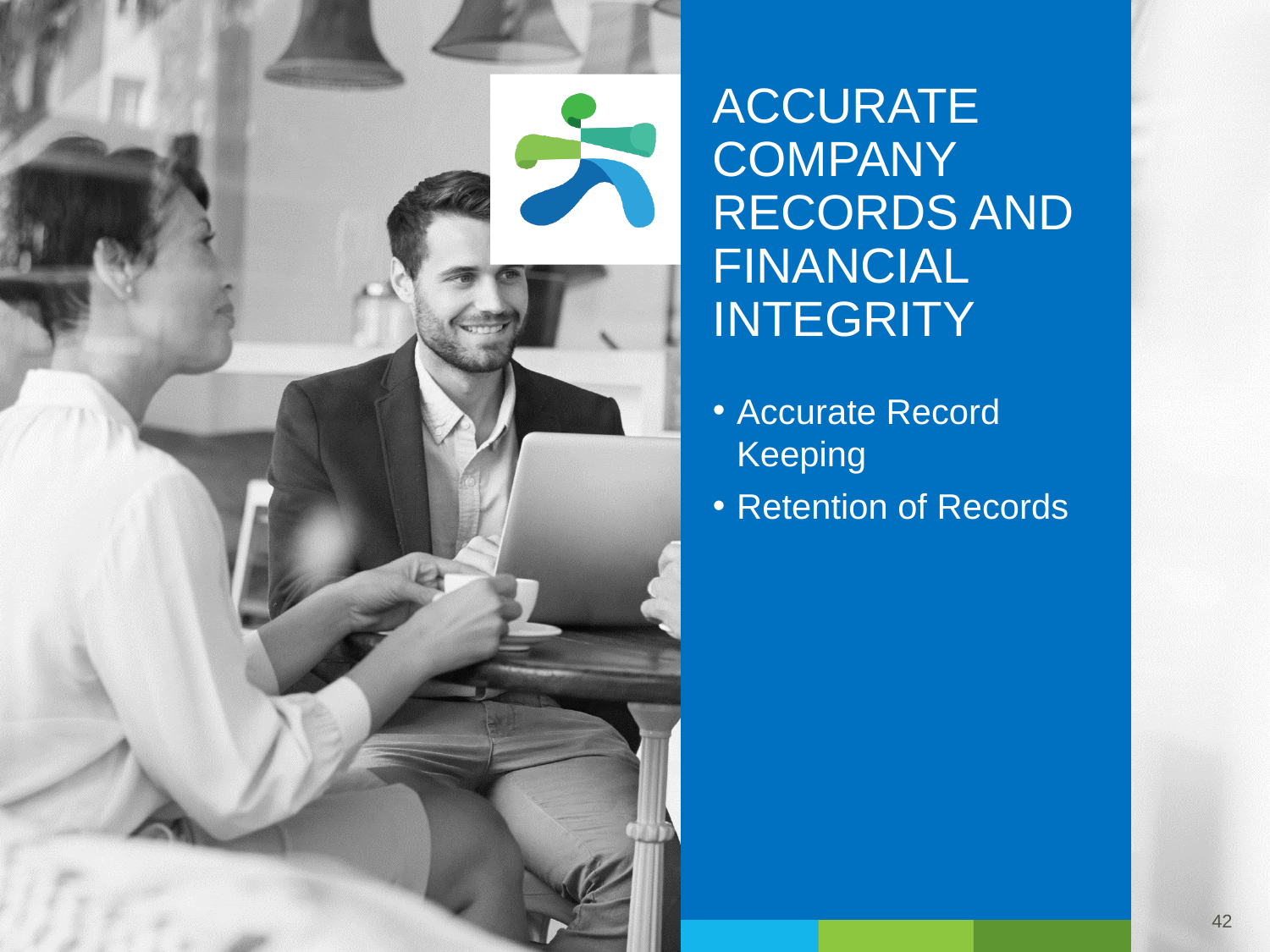

# ACCURATE  COMPANY  RECORDS AND  FINANCIAL  INTEGRITY
Accurate Record Keeping
Retention of Records